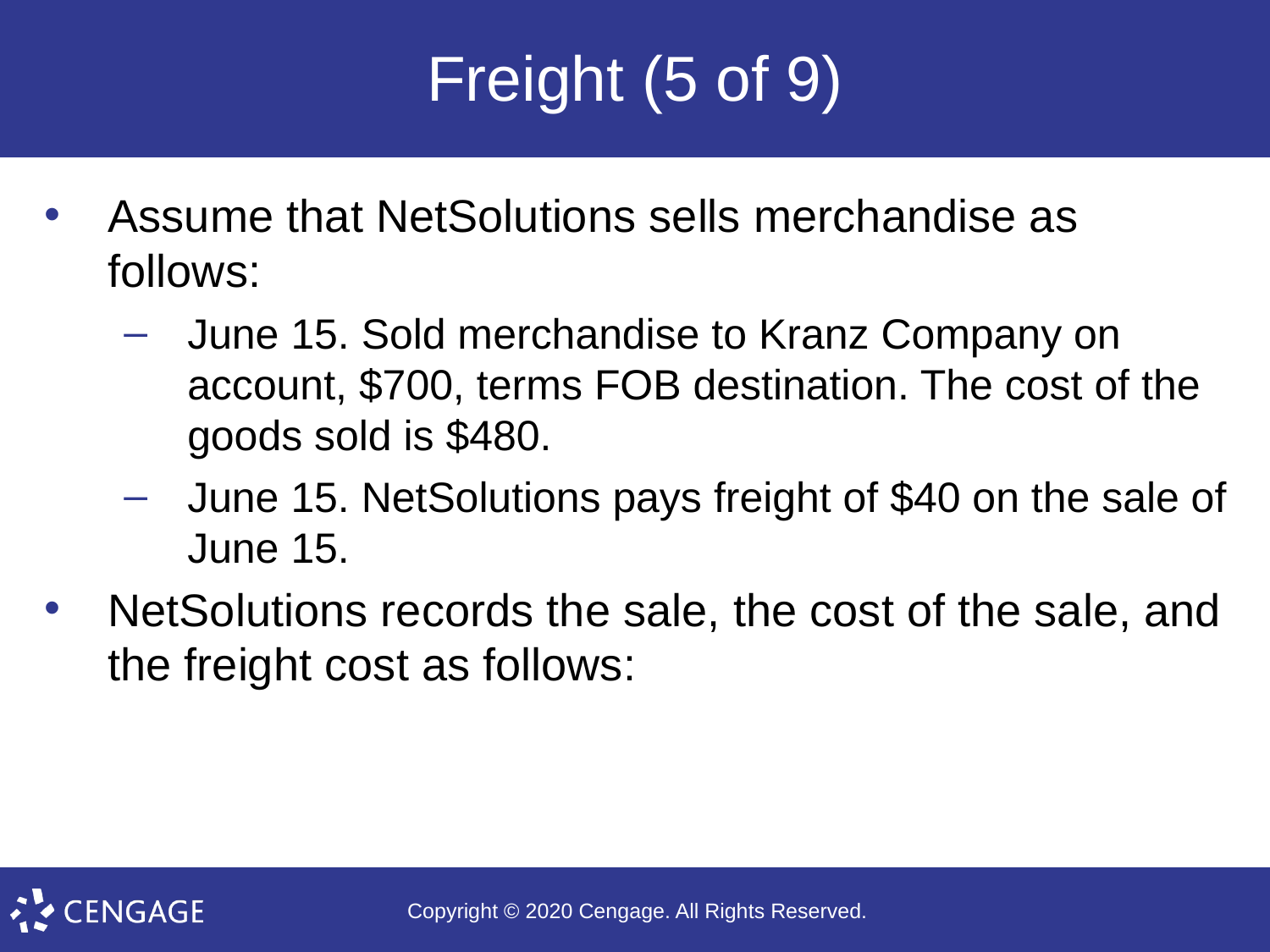

# Freight (5 of 9)
Assume that NetSolutions sells merchandise as follows:
June 15. Sold merchandise to Kranz Company on account, $700, terms FOB destination. The cost of the goods sold is $480.
June 15. NetSolutions pays freight of $40 on the sale of June 15.
NetSolutions records the sale, the cost of the sale, and the freight cost as follows: